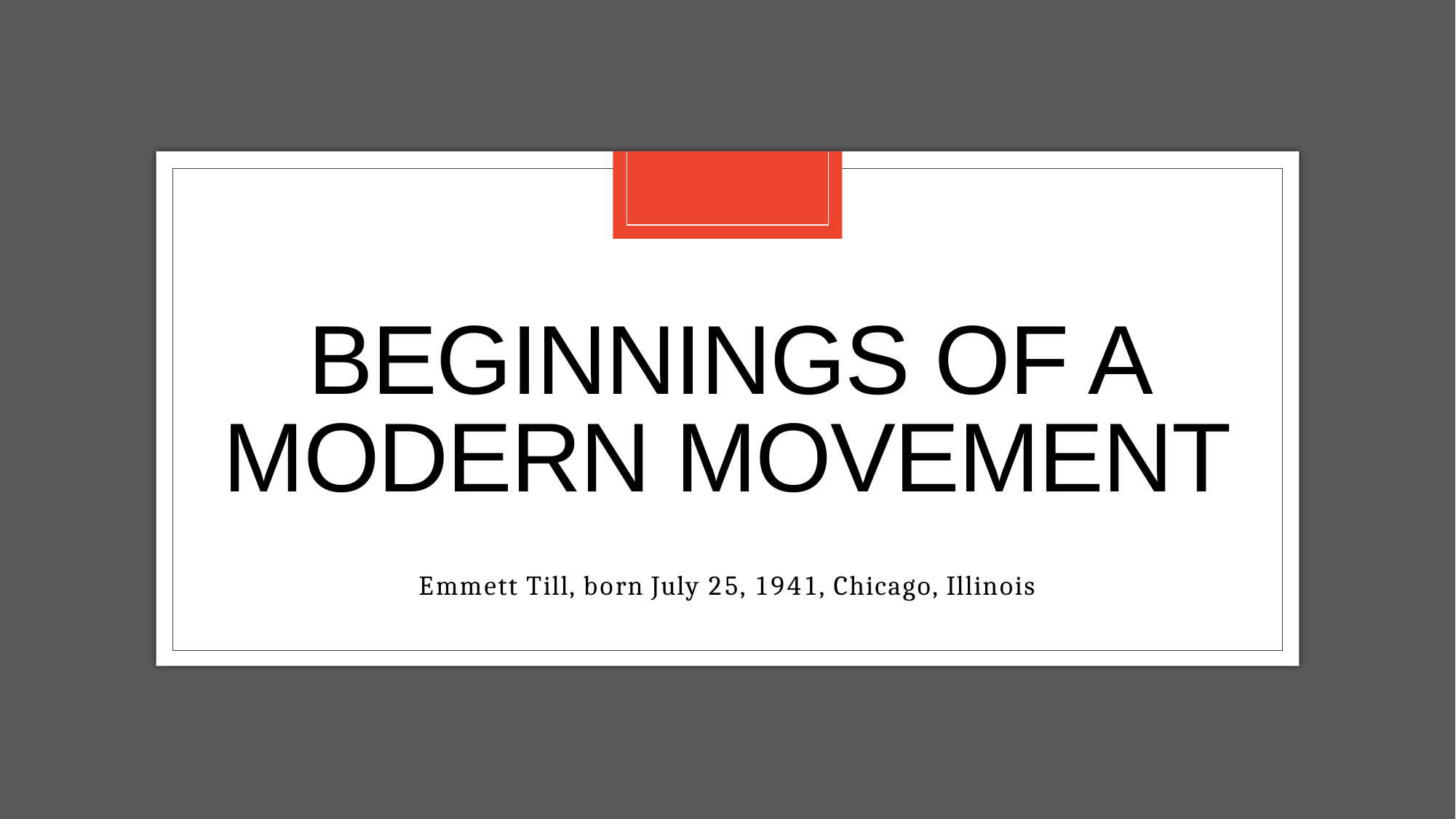

# Beginnings of a Modern Movement
Emmett Till, born July 25, 1941, Chicago, Illinois